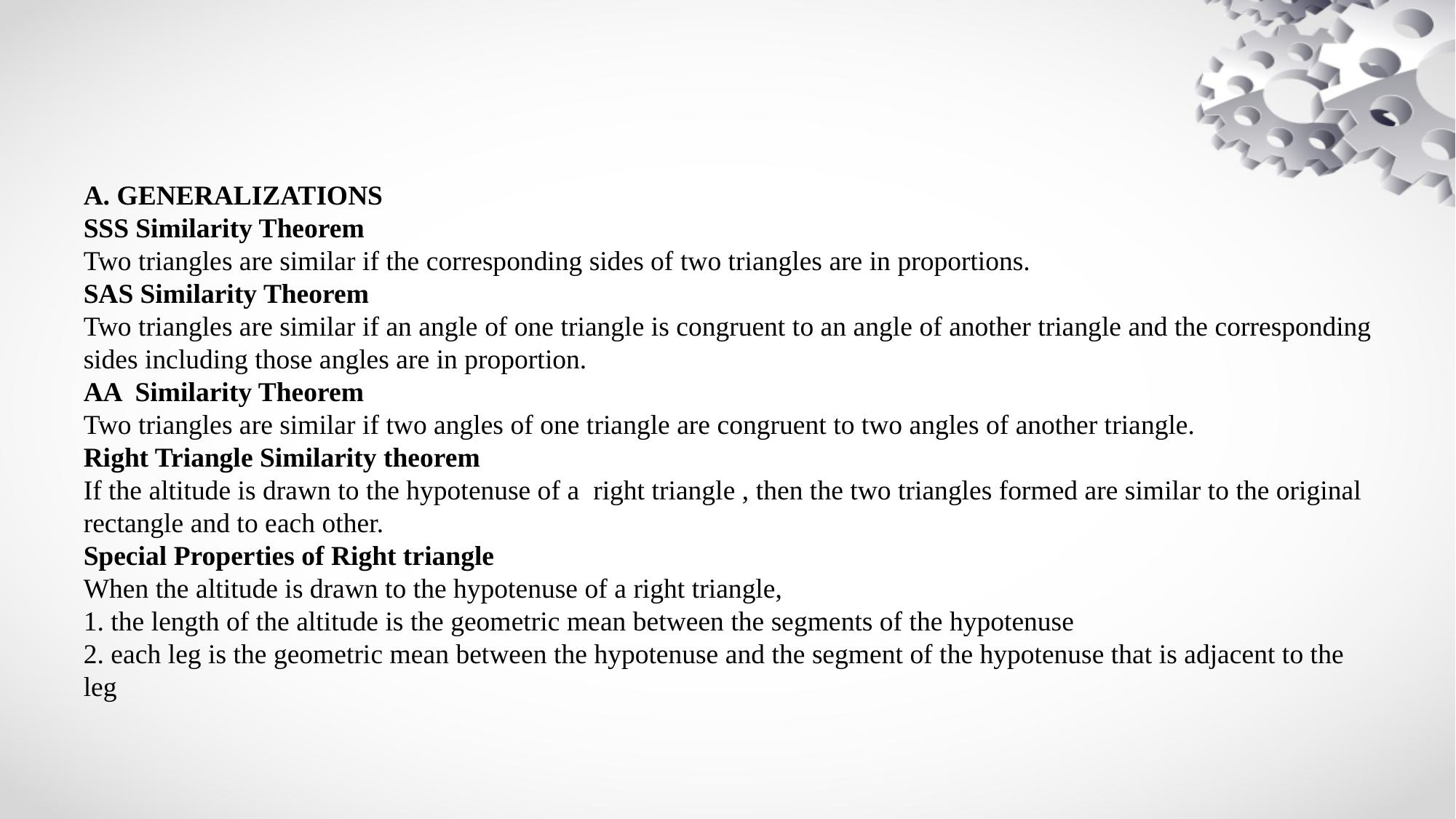

#

A. GENERALIZATIONS
SSS Similarity Theorem
Two triangles are similar if the corresponding sides of two triangles are in proportions.
SAS Similarity Theorem
Two triangles are similar if an angle of one triangle is congruent to an angle of another triangle and the corresponding sides including those angles are in proportion.
AA  Similarity Theorem
Two triangles are similar if two angles of one triangle are congruent to two angles of another triangle.
Right Triangle Similarity theorem
If the altitude is drawn to the hypotenuse of a  right triangle , then the two triangles formed are similar to the original rectangle and to each other.
Special Properties of Right triangle
When the altitude is drawn to the hypotenuse of a right triangle,
1. the length of the altitude is the geometric mean between the segments of the hypotenuse
2. each leg is the geometric mean between the hypotenuse and the segment of the hypotenuse that is adjacent to the leg